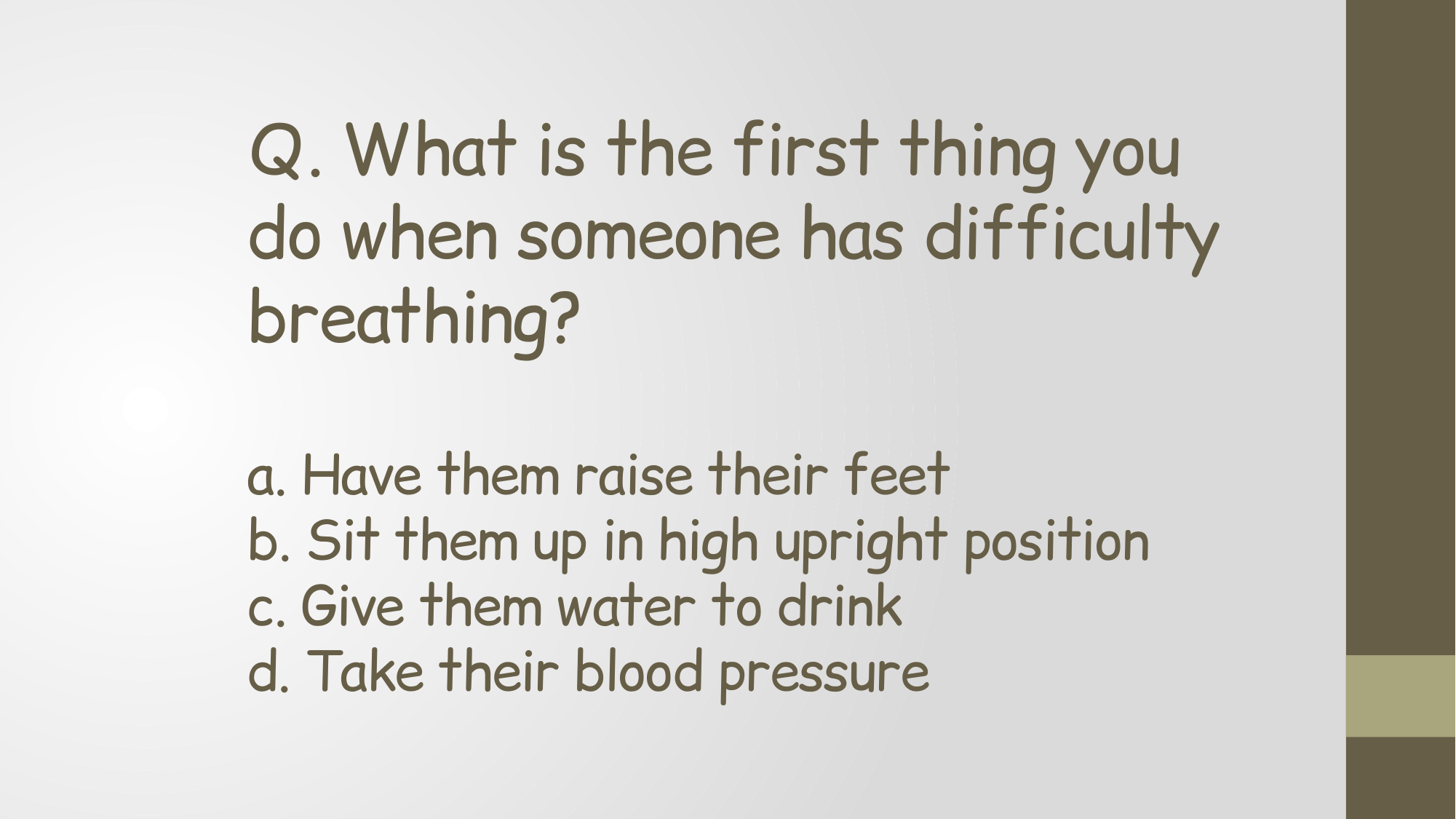

# Q. What is the first thing you do when someone has difficulty breathing? a. Have them raise their feet b. Sit them up in high upright position c. Give them water to drink d. Take their blood pressure